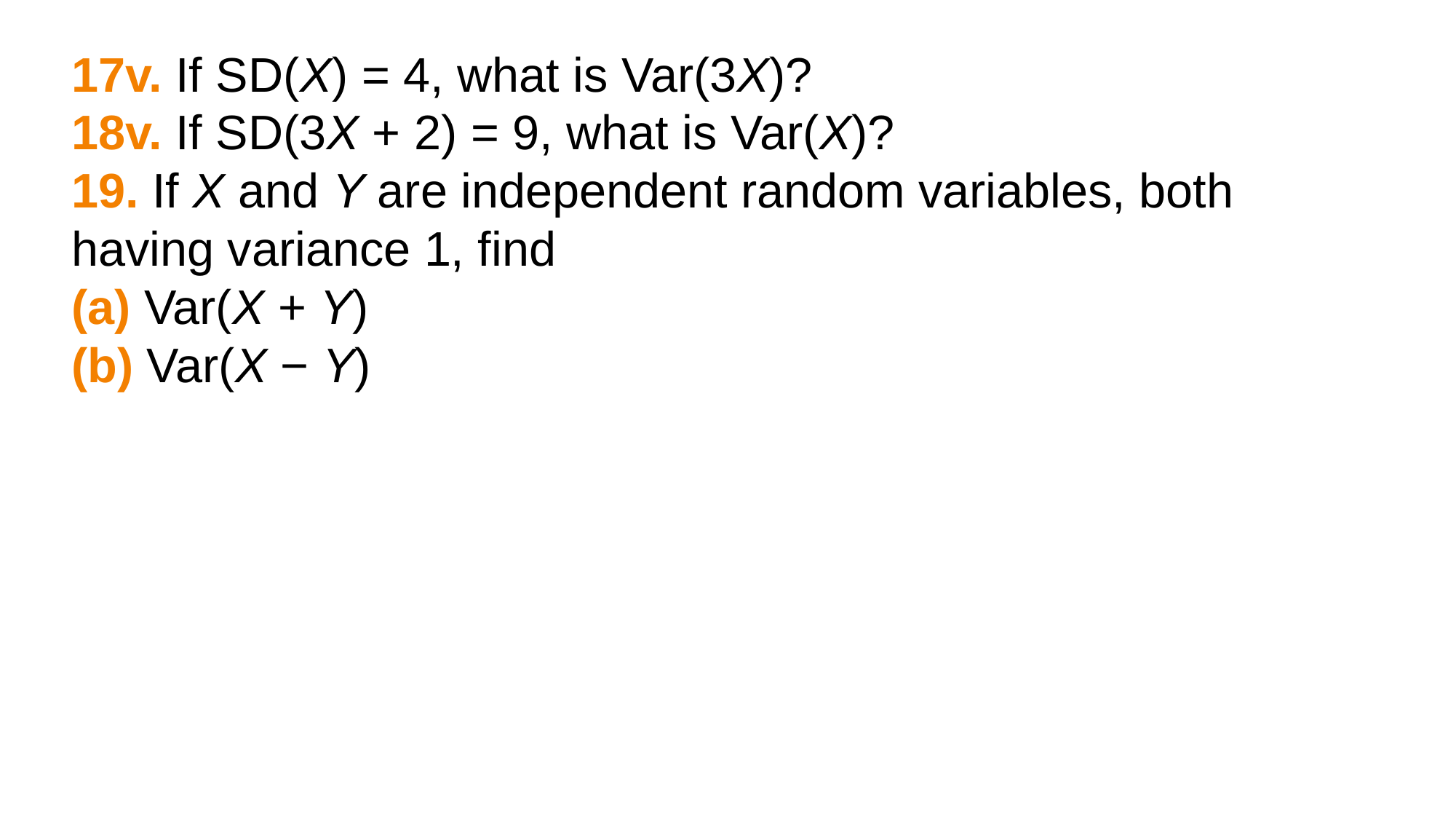

17v. If SD(X) = 4, what is Var(3X)?
18v. If SD(3X + 2) = 9, what is Var(X)?
19. If X and Y are independent random variables, both having variance 1, find
(a) Var(X + Y)
(b) Var(X − Y)